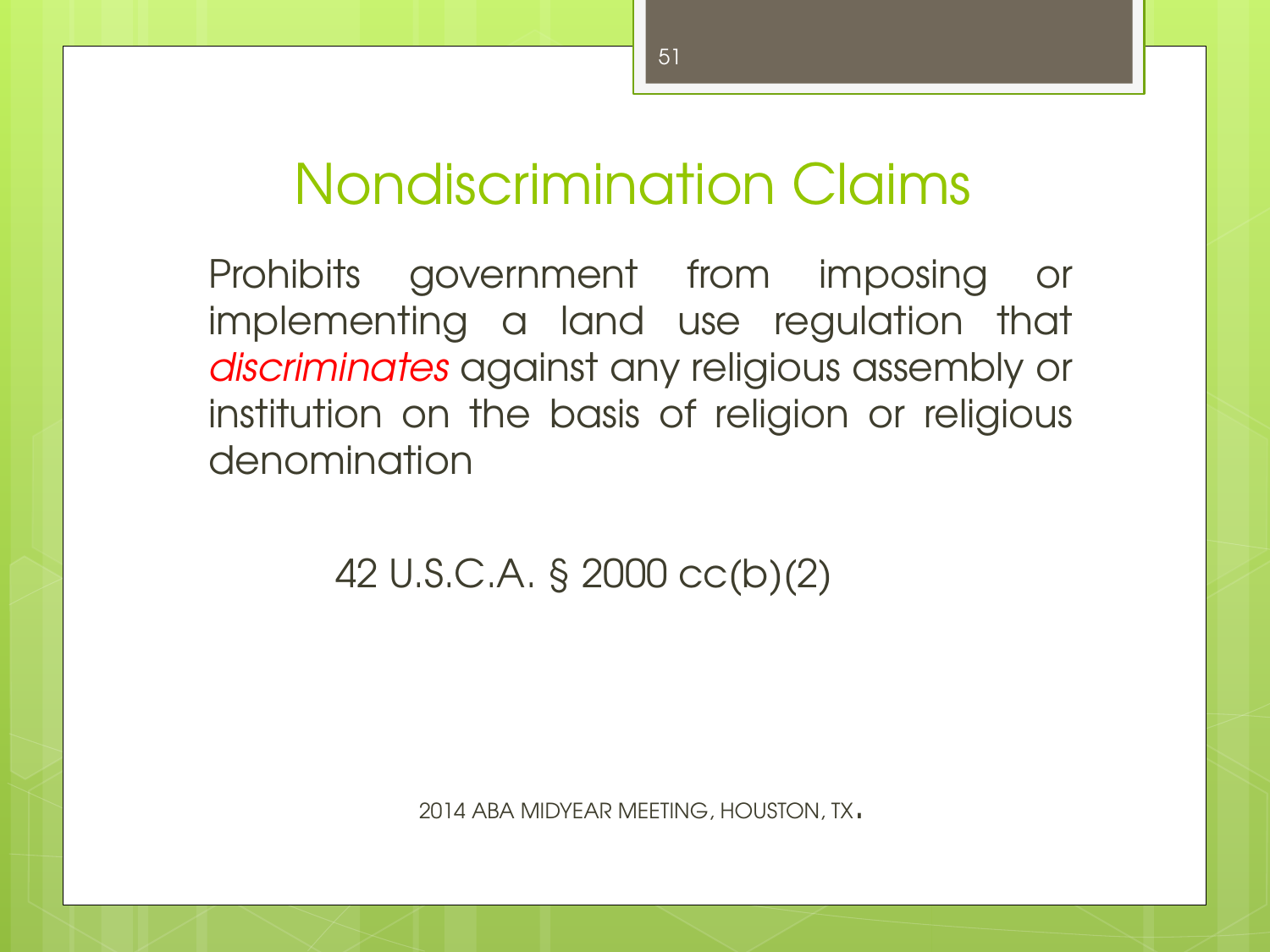

51
# Nondiscrimination Claims
Prohibits government from imposing or implementing a land use regulation that discriminates against any religious assembly or institution on the basis of religion or religious denomination

	42 U.S.C.A. § 2000 cc(b)(2)
2014 ABA MIDYEAR MEETING, HOUSTON, TX.